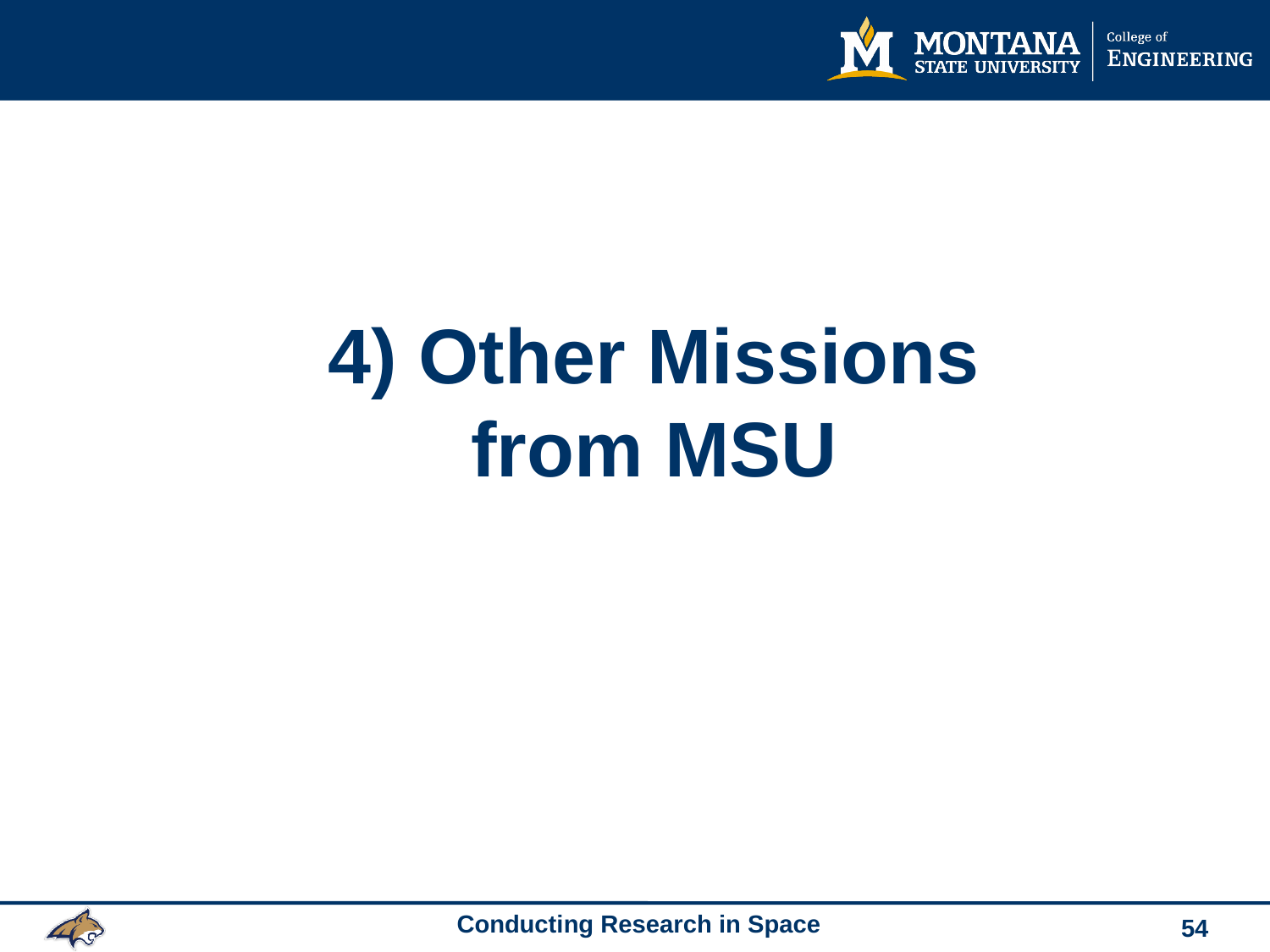

#
4) Other Missions from MSU
54